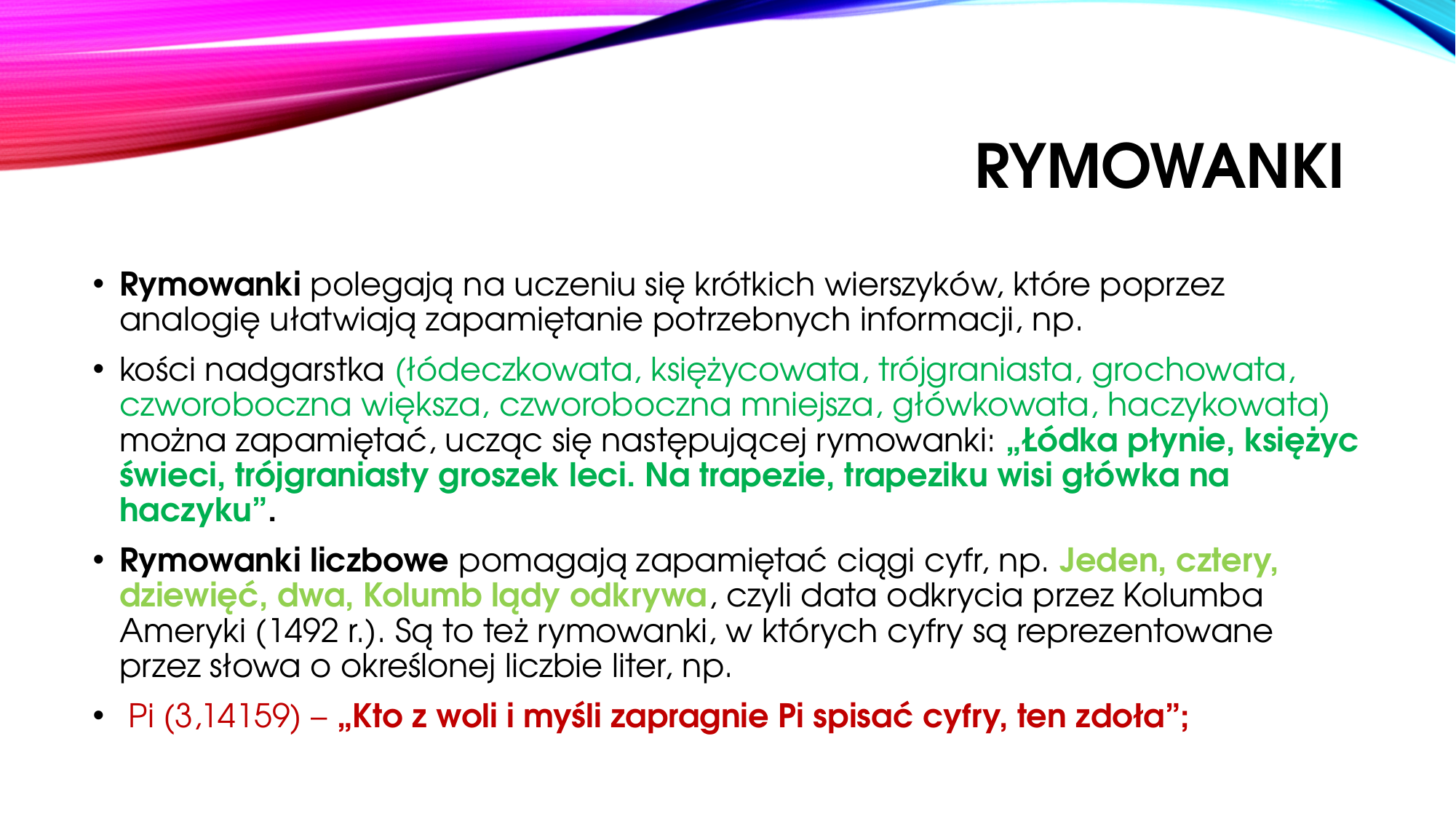

# Rymowanki
Rymowanki polegają na uczeniu się krótkich wierszyków, które poprzez analogię ułatwiają zapamiętanie potrzebnych informacji, np.
kości nadgarstka (łódeczkowata, księżycowata, trójgraniasta, grochowata, czworoboczna większa, czworoboczna mniejsza, główkowata, haczykowata) można zapamiętać, ucząc się następującej rymowanki: „Łódka płynie, księżyc świeci, trójgraniasty groszek leci. Na trapezie, trapeziku wisi główka na haczyku”.
Rymowanki liczbowe pomagają zapamiętać ciągi cyfr, np. Jeden, cztery, dziewięć, dwa, Kolumb lądy odkrywa, czyli data odkrycia przez Kolumba Ameryki (1492 r.). Są to też rymowanki, w których cyfry są reprezentowane przez słowa o określonej liczbie liter, np.
 Pi (3,14159) – „Kto z woli i myśli zapragnie Pi spisać cyfry, ten zdoła”;